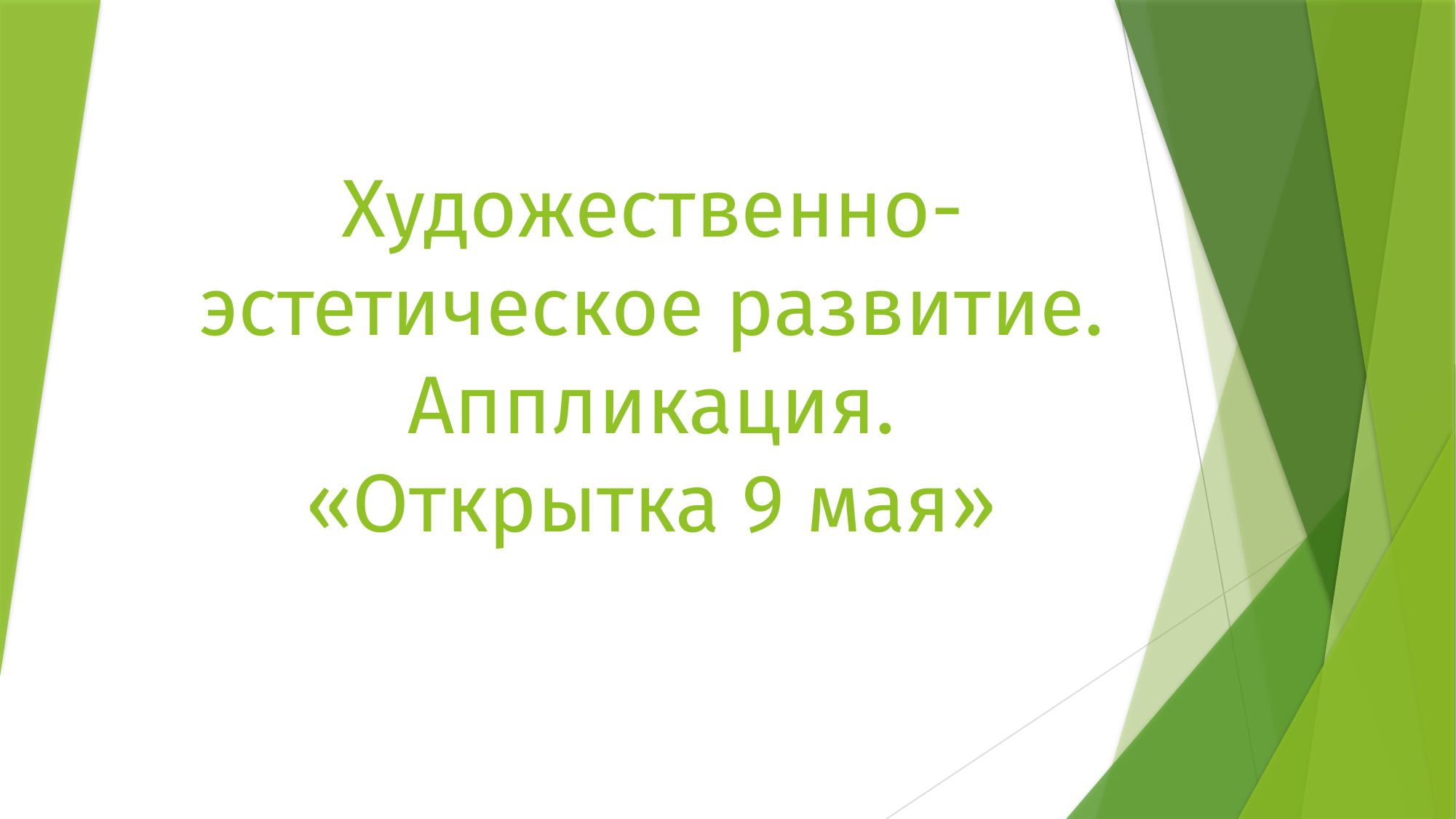

# Художественно-эстетическое развитие. Аппликация. «Открытка 9 мая»